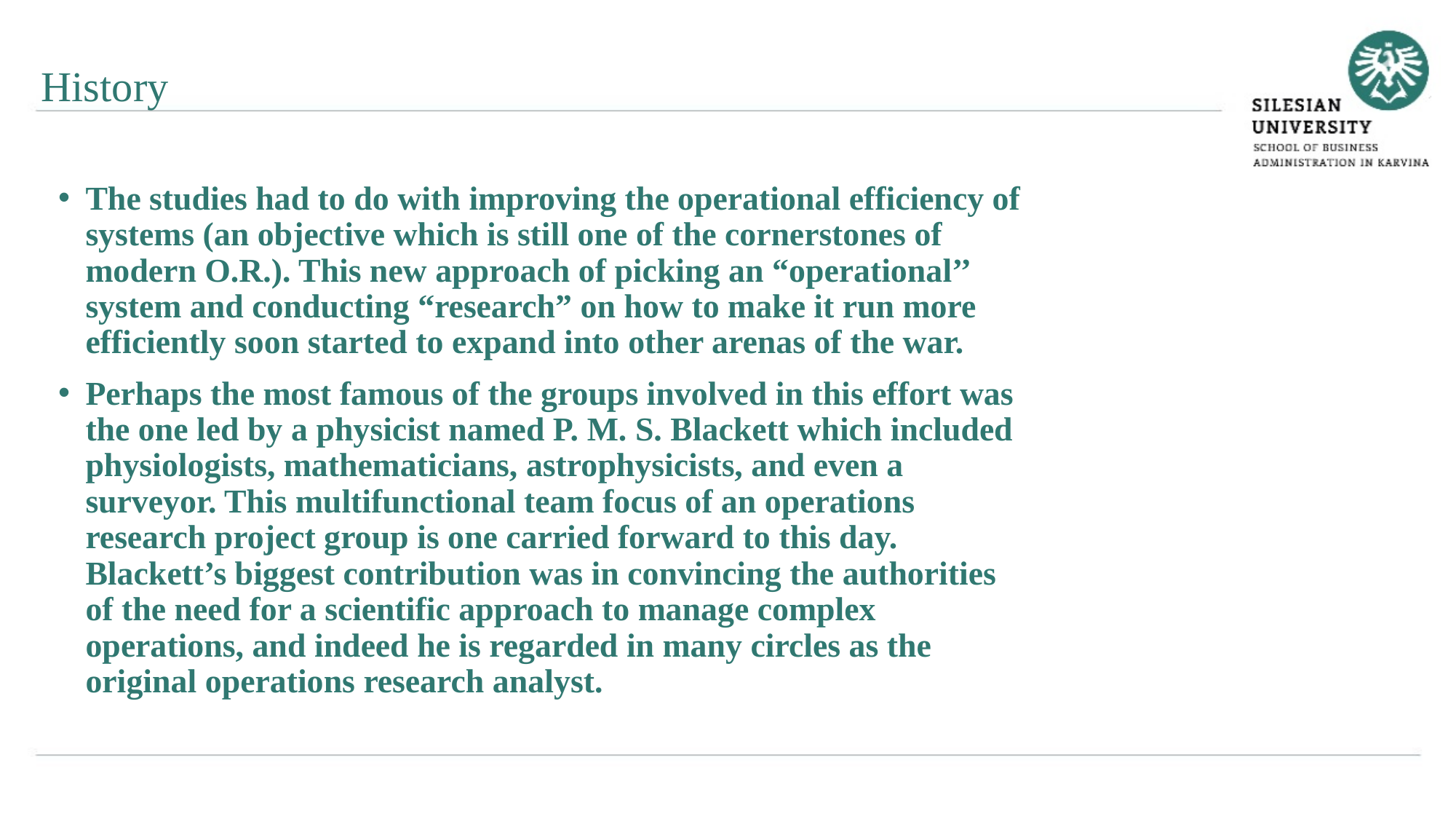

History
The studies had to do with improving the operational efficiency of systems (an objective which is still one of the cornerstones of modern O.R.). This new approach of picking an “operational’’ system and conducting “research” on how to make it run more efficiently soon started to expand into other arenas of the war.
Perhaps the most famous of the groups involved in this effort was the one led by a physicist named P. M. S. Blackett which included physiologists, mathematicians, astrophysicists, and even a surveyor. This multifunctional team focus of an operations research project group is one carried forward to this day. Blackett’s biggest contribution was in convincing the authorities of the need for a scientific approach to manage complex operations, and indeed he is regarded in many circles as the original operations research analyst.